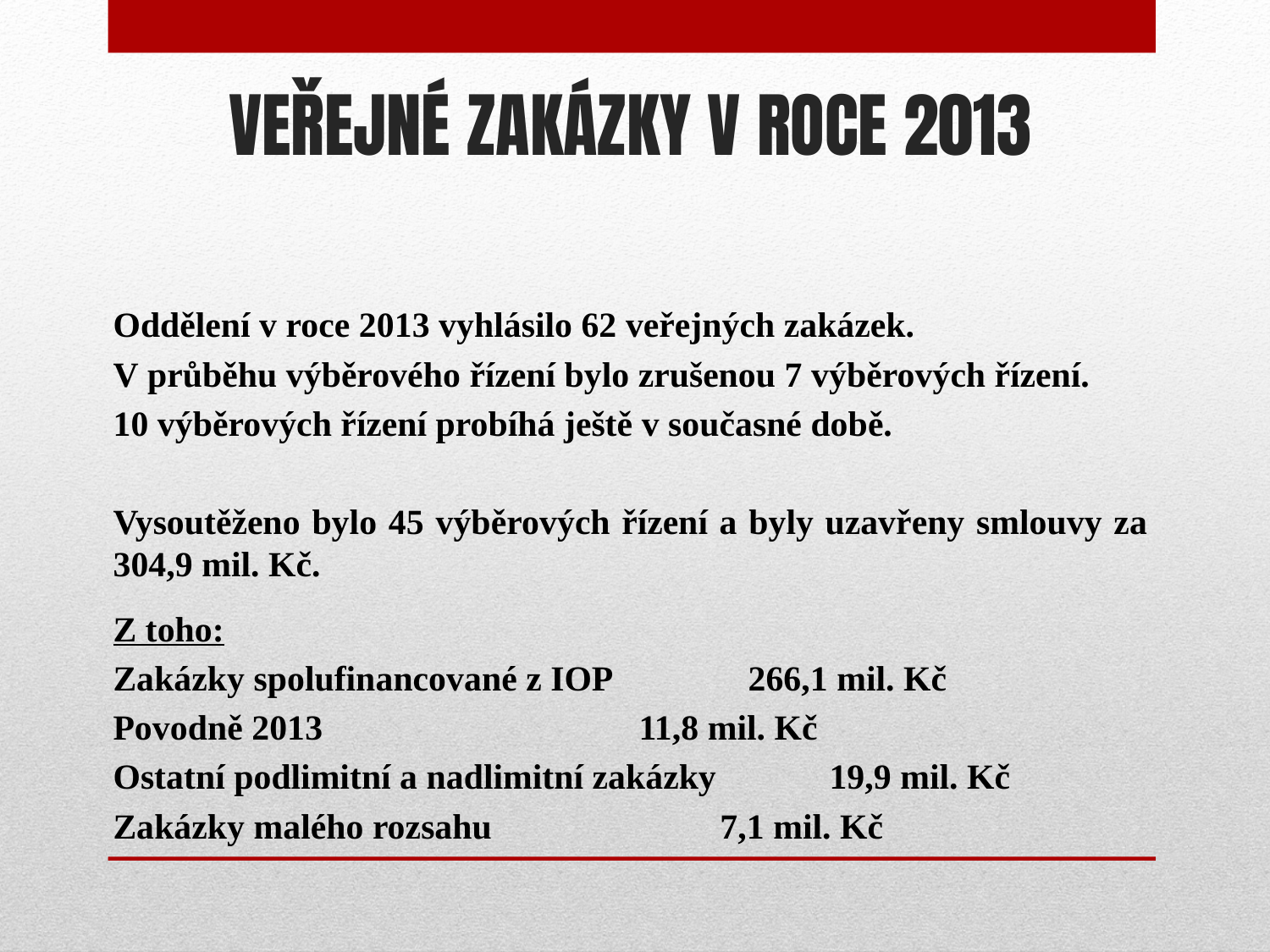

# VEŘEJNÉ ZAKÁZKY V ROCE 2013
Oddělení v roce 2013 vyhlásilo 62 veřejných zakázek.
V průběhu výběrového řízení bylo zrušenou 7 výběrových řízení.
10 výběrových řízení probíhá ještě v současné době.

Vysoutěženo bylo 45 výběrových řízení a byly uzavřeny smlouvy za 304,9 mil. Kč.

Z toho:
Zakázky spolufinancované z IOP			266,1 mil. Kč
Povodně 2013					  11,8 mil. Kč
Ostatní podlimitní a nadlimitní zakázky 		  19,9 mil. Kč
Zakázky malého rozsahu				    7,1 mil. Kč